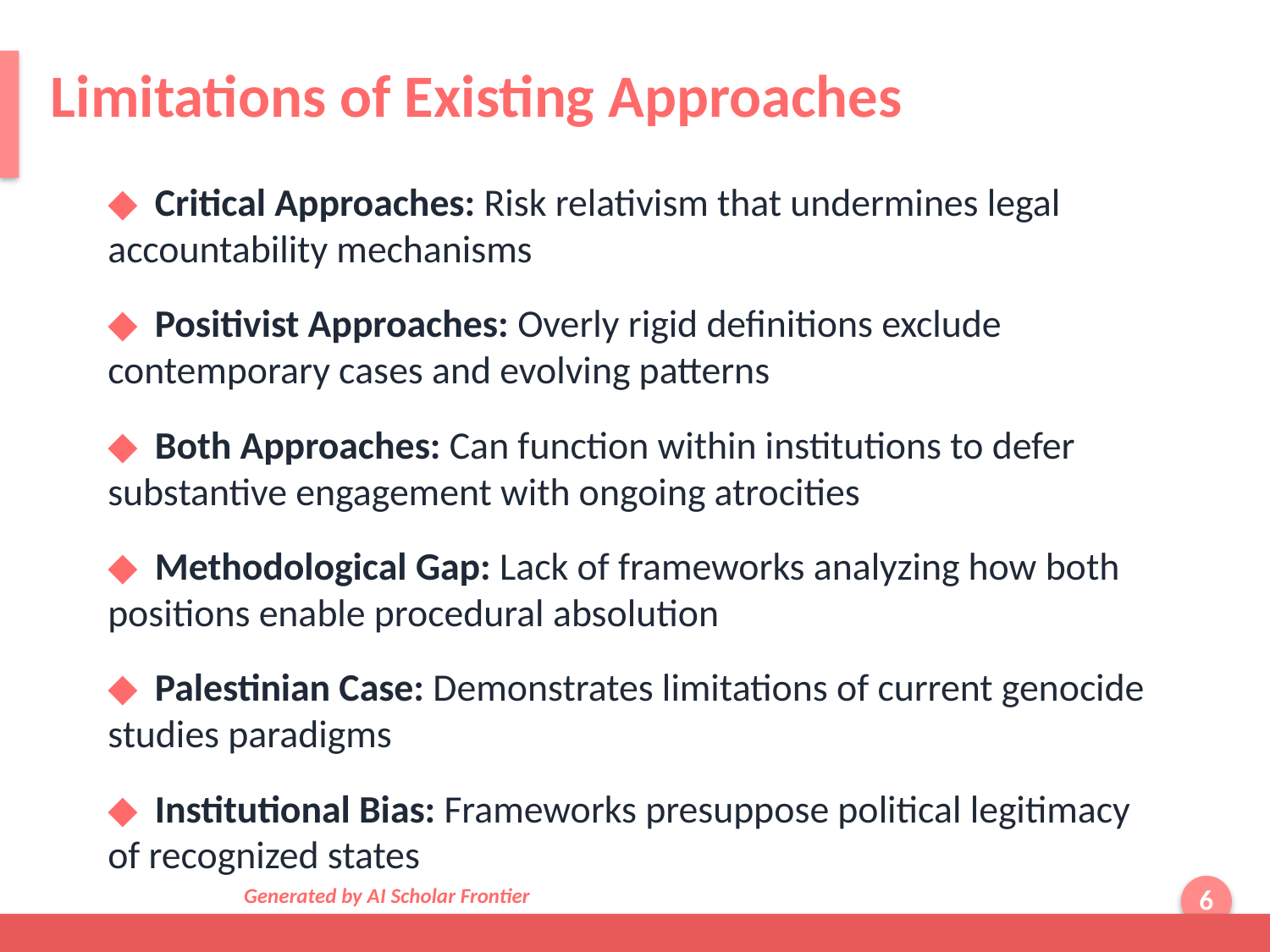

Limitations of Existing Approaches
◆  Critical Approaches: Risk relativism that undermines legal accountability mechanisms
◆  Positivist Approaches: Overly rigid definitions exclude contemporary cases and evolving patterns
◆  Both Approaches: Can function within institutions to defer substantive engagement with ongoing atrocities
◆  Methodological Gap: Lack of frameworks analyzing how both positions enable procedural absolution
◆  Palestinian Case: Demonstrates limitations of current genocide studies paradigms
◆  Institutional Bias: Frameworks presuppose political legitimacy of recognized states
Generated by AI Scholar Frontier

6